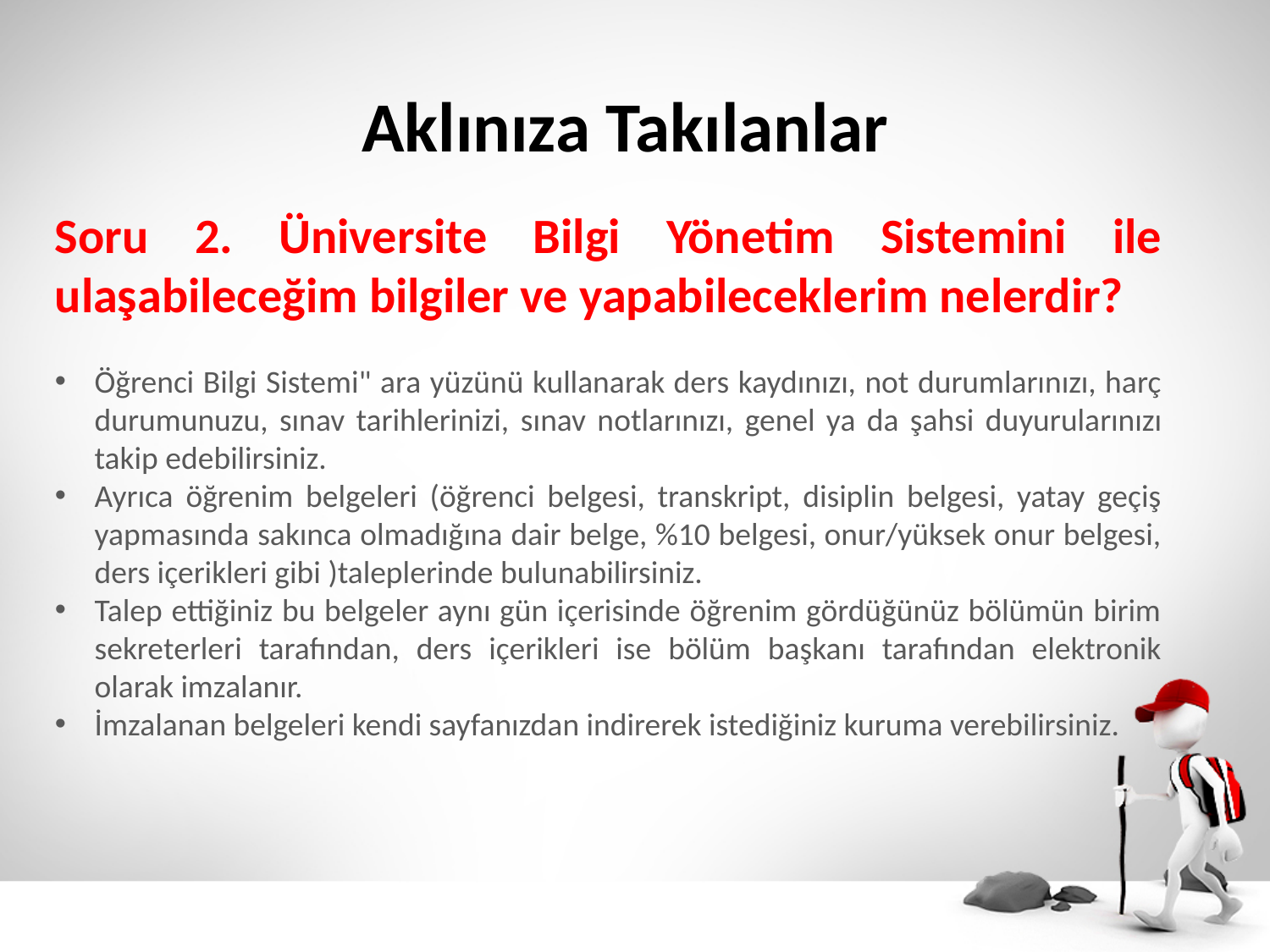

# Aklınıza Takılanlar
Soru 2. Üniversite Bilgi Yönetim Sistemini ile ulaşabileceğim bilgiler ve yapabileceklerim nelerdir?

Öğrenci Bilgi Sistemi" ara yüzünü kullanarak ders kaydınızı, not durumlarınızı, harç durumunuzu, sınav tarihlerinizi, sınav notlarınızı, genel ya da şahsi duyurularınızı takip edebilirsiniz.
Ayrıca öğrenim belgeleri (öğrenci belgesi, transkript, disiplin belgesi, yatay geçiş yapmasında sakınca olmadığına dair belge, %10 belgesi, onur/yüksek onur belgesi, ders içerikleri gibi )taleplerinde bulunabilirsiniz.
Talep ettiğiniz bu belgeler aynı gün içerisinde öğrenim gördüğünüz bölümün birim sekreterleri tarafından, ders içerikleri ise bölüm başkanı tarafından elektronik olarak imzalanır.
İmzalanan belgeleri kendi sayfanızdan indirerek istediğiniz kuruma verebilirsiniz.